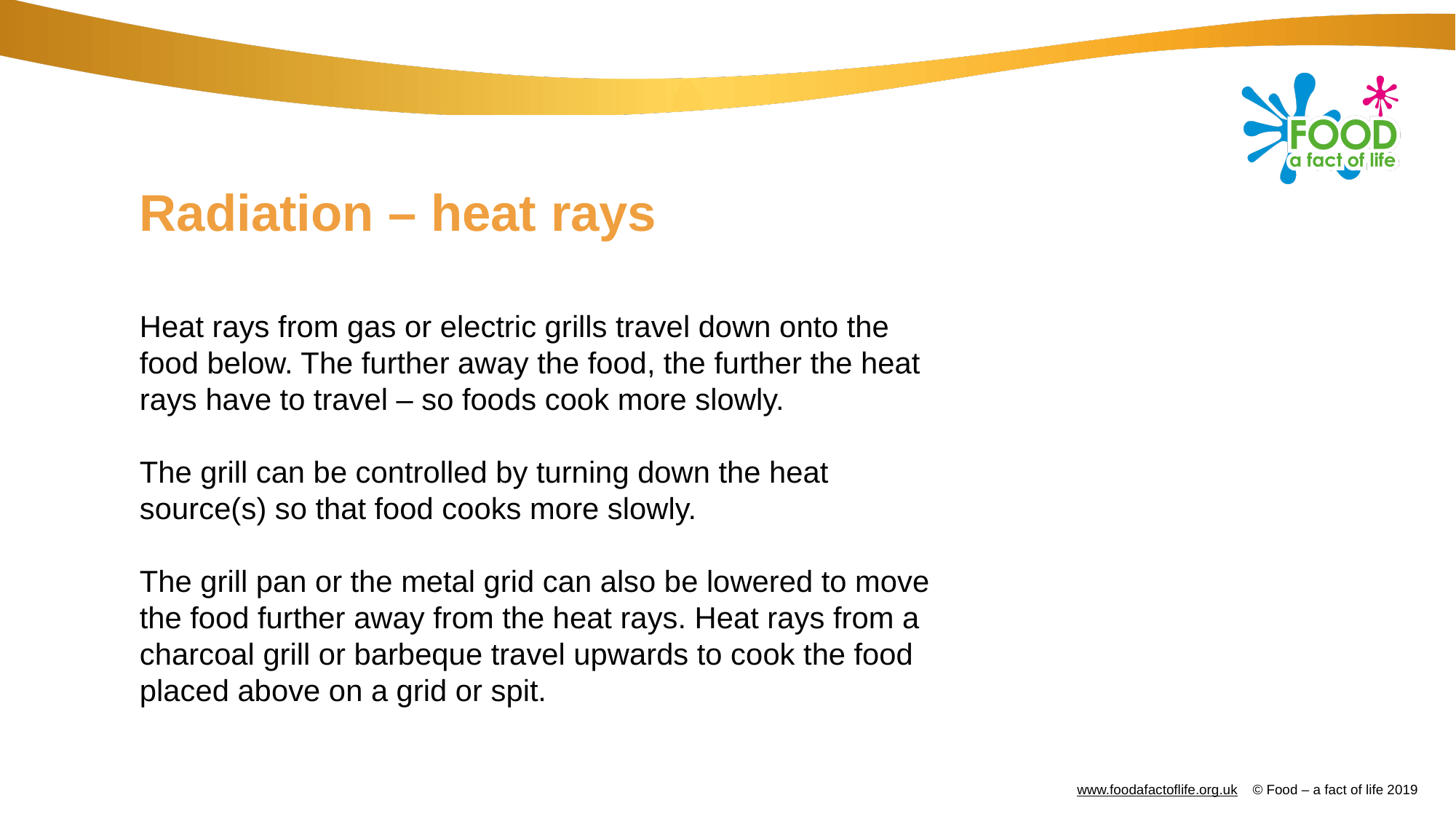

# Radiation – heat rays
Heat rays from gas or electric grills travel down onto the food below. The further away the food, the further the heat rays have to travel – so foods cook more slowly.

The grill can be controlled by turning down the heat source(s) so that food cooks more slowly.

The grill pan or the metal grid can also be lowered to move the food further away from the heat rays. Heat rays from a charcoal grill or barbeque travel upwards to cook the food placed above on a grid or spit.